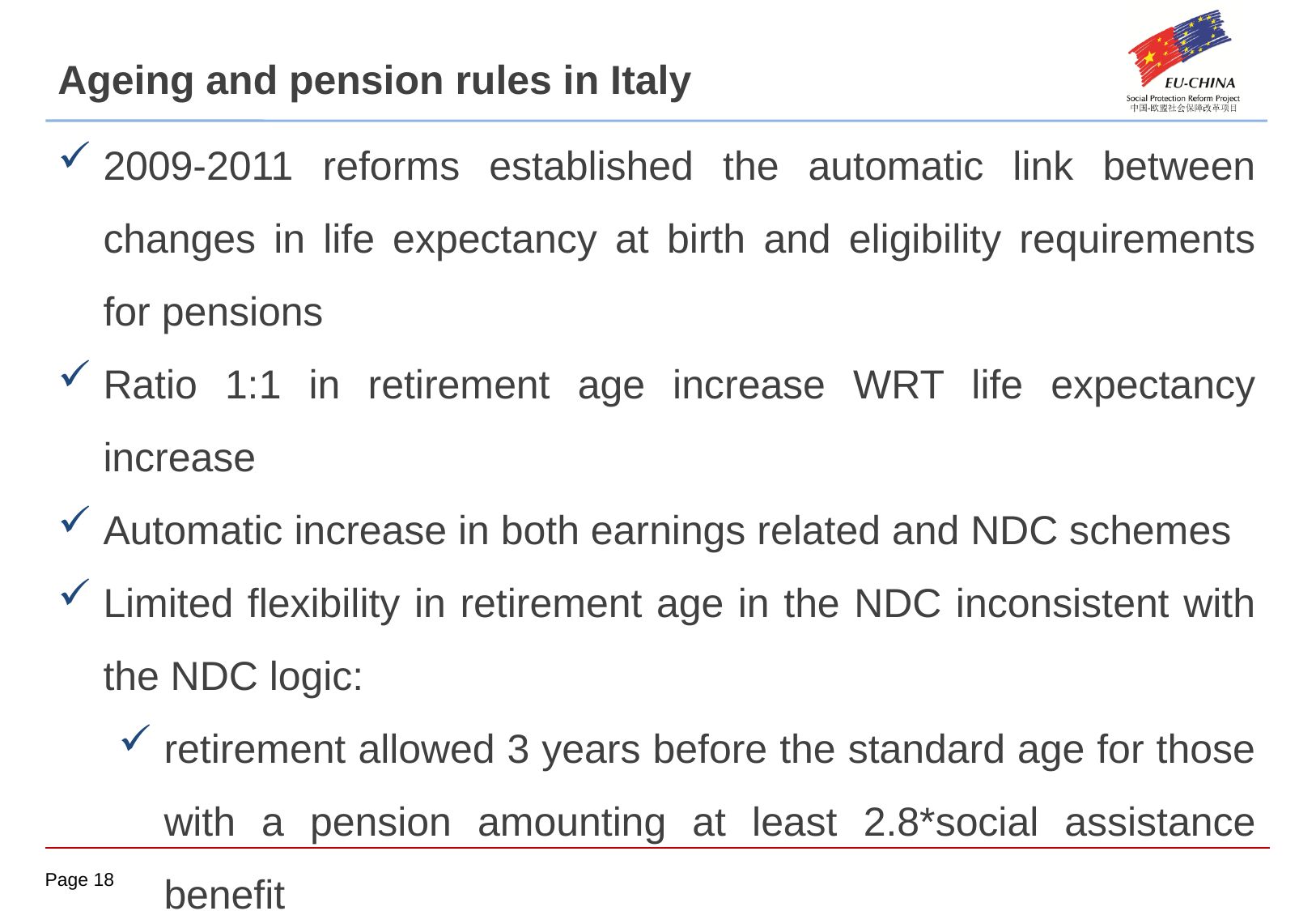

Ageing and pension rules in Italy
2009-2011 reforms established the automatic link between changes in life expectancy at birth and eligibility requirements for pensions
Ratio 1:1 in retirement age increase WRT life expectancy increase
Automatic increase in both earnings related and NDC schemes
Limited flexibility in retirement age in the NDC inconsistent with the NDC logic:
retirement allowed 3 years before the standard age for those with a pension amounting at least 2.8*social assistance benefit
retirement allowed 4 years after the standard age for those with a pension lower than 1.5*social assistance benefit